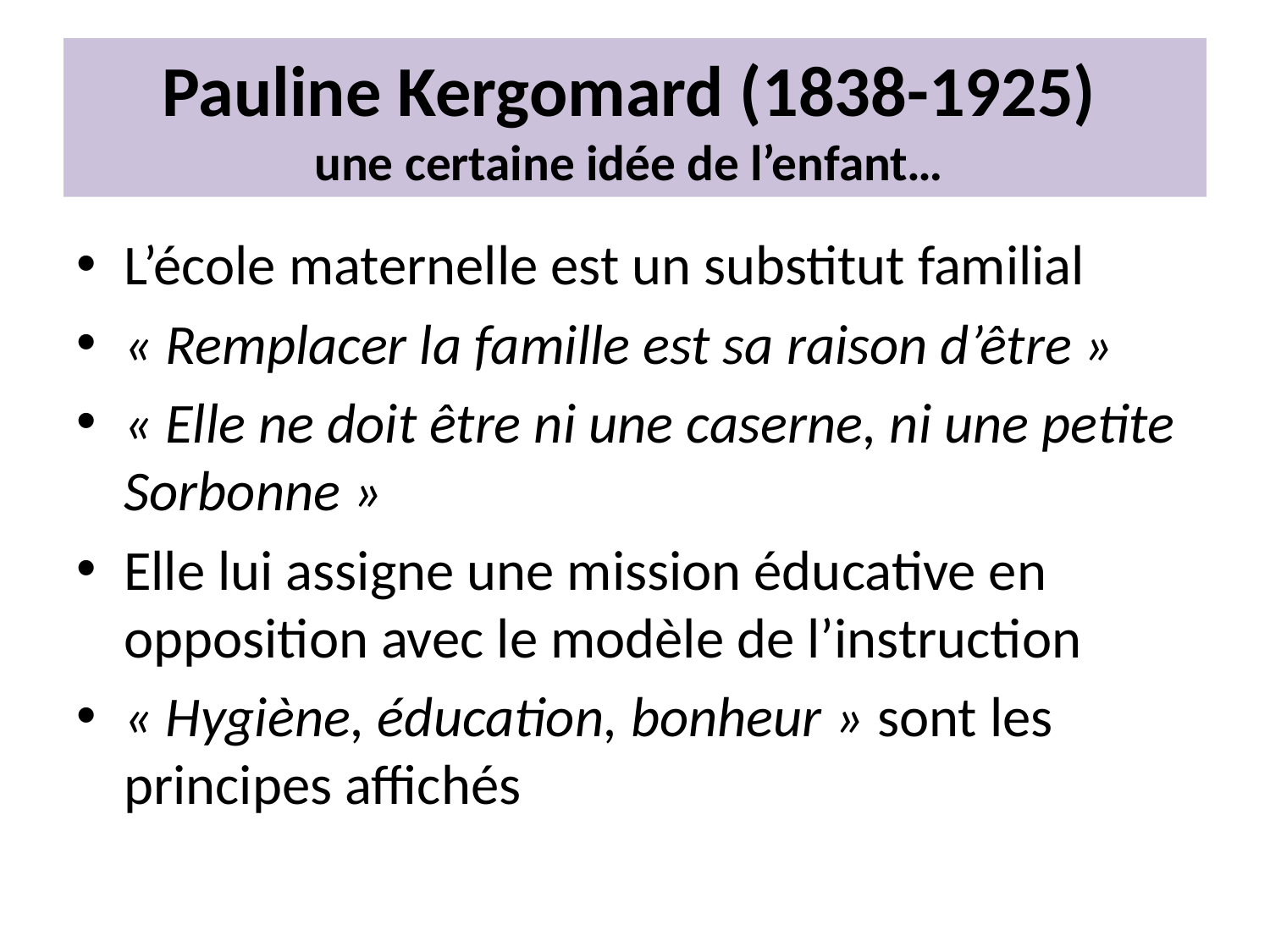

# Pauline Kergomard (1838-1925) une certaine idée de l’enfant…
L’école maternelle est un substitut familial
« Remplacer la famille est sa raison d’être »
« Elle ne doit être ni une caserne, ni une petite Sorbonne »
Elle lui assigne une mission éducative en opposition avec le modèle de l’instruction
« Hygiène, éducation, bonheur » sont les principes affichés